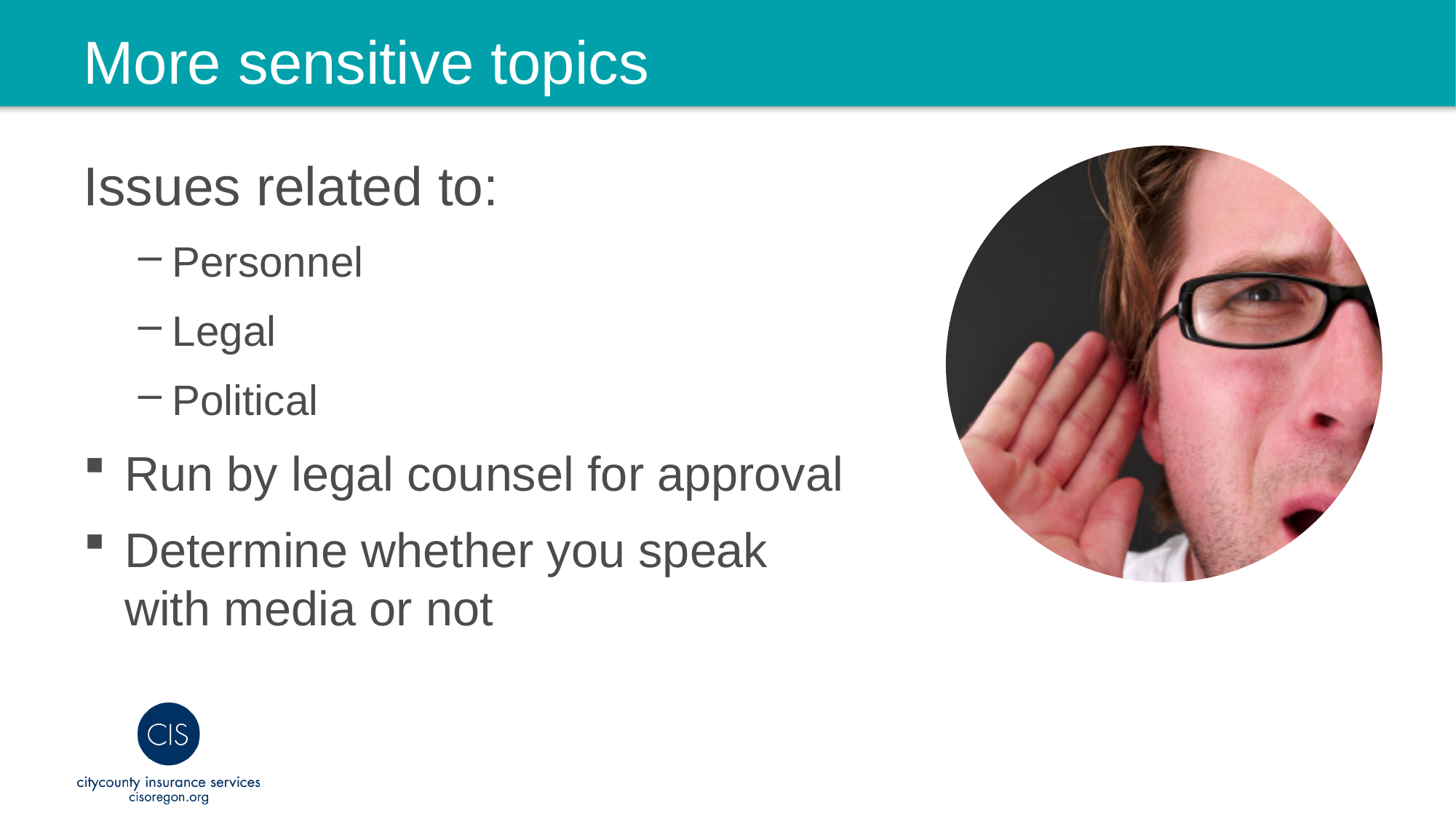

# More sensitive topics
Issues related to:
Personnel
Legal
Political
Run by legal counsel for approval
Determine whether you speak with media or not